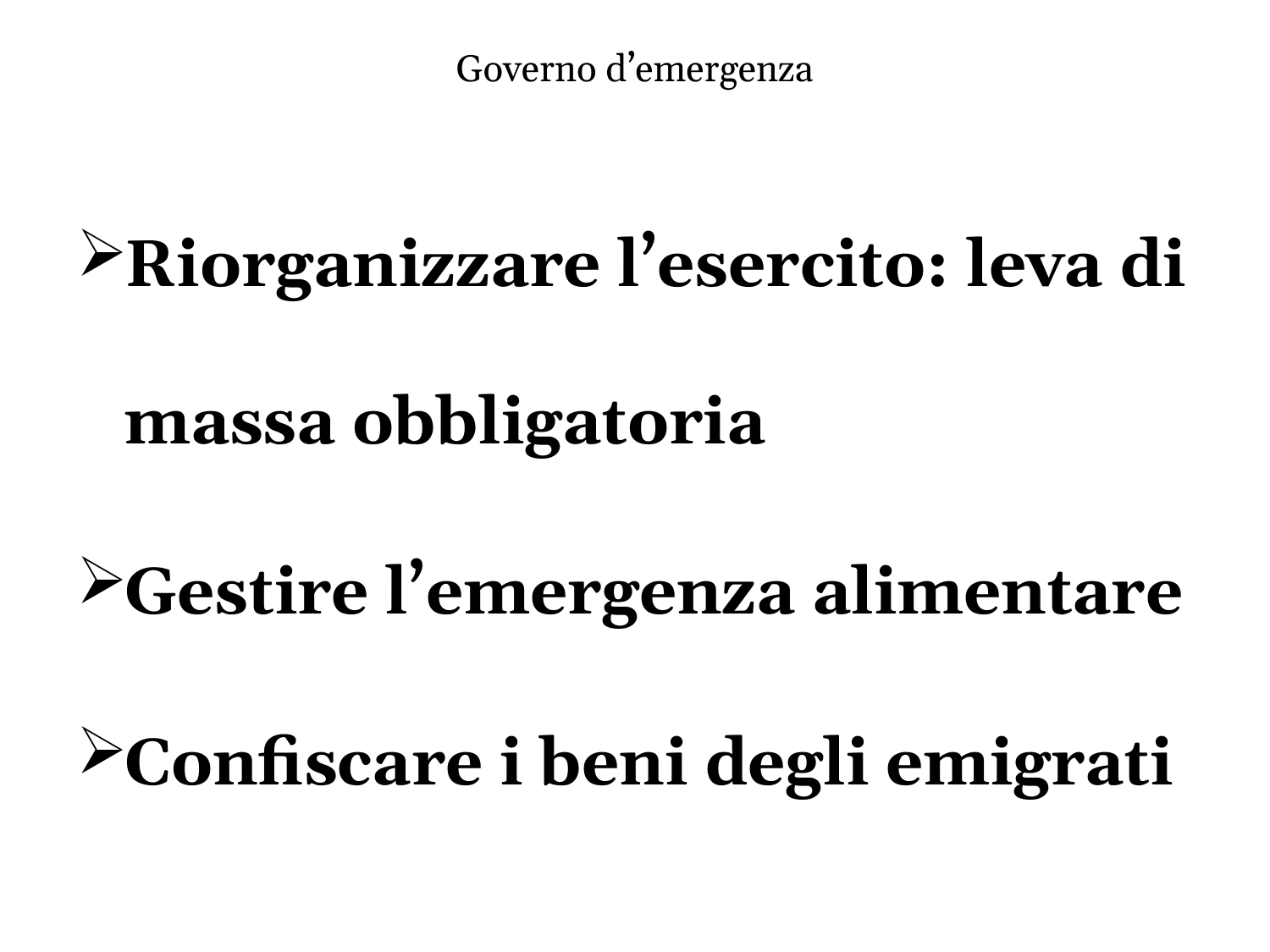

# Governo d’emergenza
Riorganizzare l’esercito: leva di massa obbligatoria
Gestire l’emergenza alimentare
Confiscare i beni degli emigrati